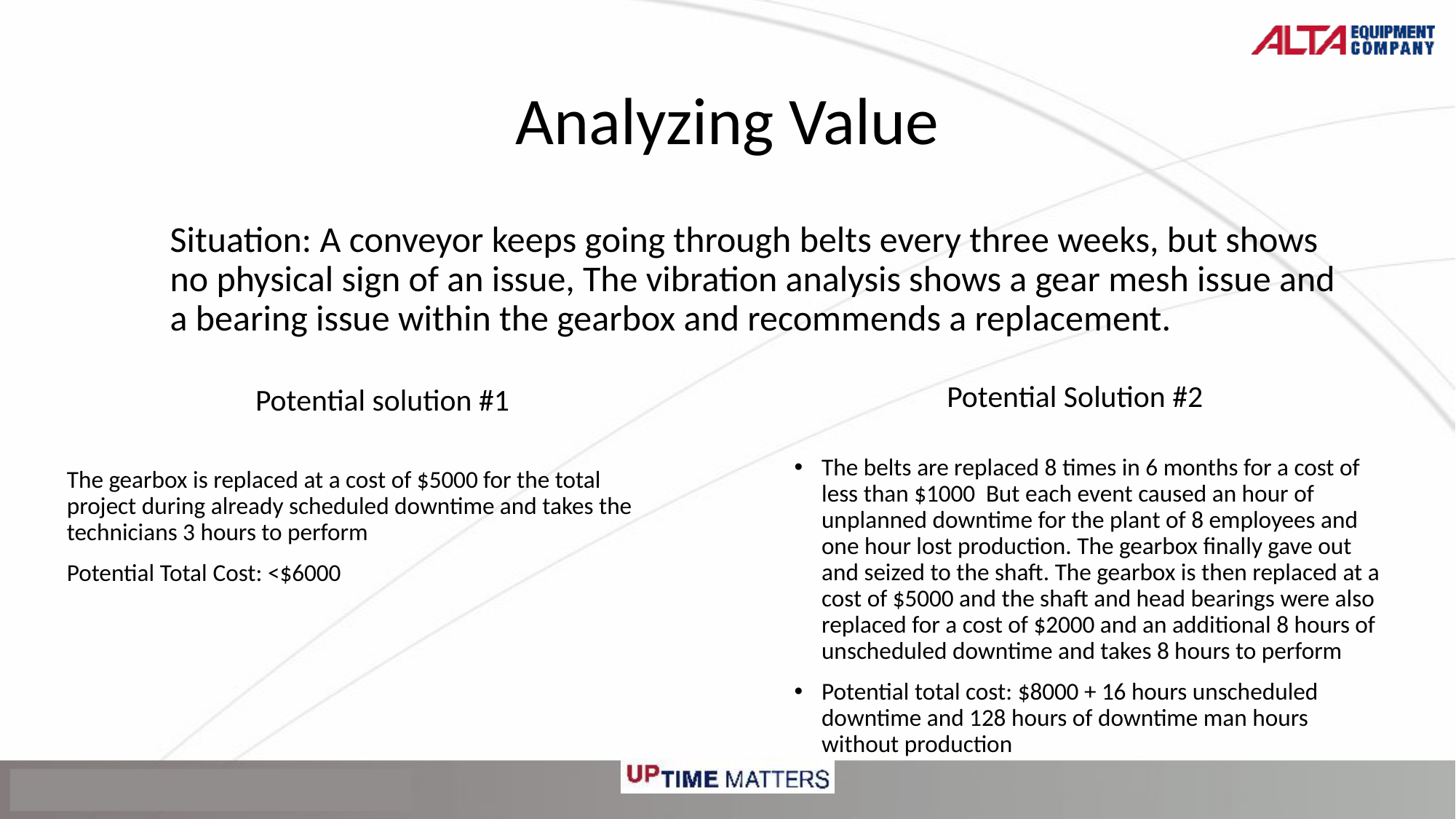

# Analyzing Value
Situation: A conveyor keeps going through belts every three weeks, but shows no physical sign of an issue, The vibration analysis shows a gear mesh issue and a bearing issue within the gearbox and recommends a replacement.
Potential solution #1
Potential Solution #2
The belts are replaced 8 times in 6 months for a cost of less than $1000  But each event caused an hour of unplanned downtime for the plant of 8 employees and one hour lost production. The gearbox finally gave out and seized to the shaft. The gearbox is then replaced at a cost of $5000 and the shaft and head bearings were also replaced for a cost of $2000 and an additional 8 hours of unscheduled downtime and takes 8 hours to perform
Potential total cost: $8000 + 16 hours unscheduled downtime and 128 hours of downtime man hours without production
The gearbox is replaced at a cost of $5000 for the total project during already scheduled downtime and takes the technicians 3 hours to perform
Potential Total Cost: <$6000